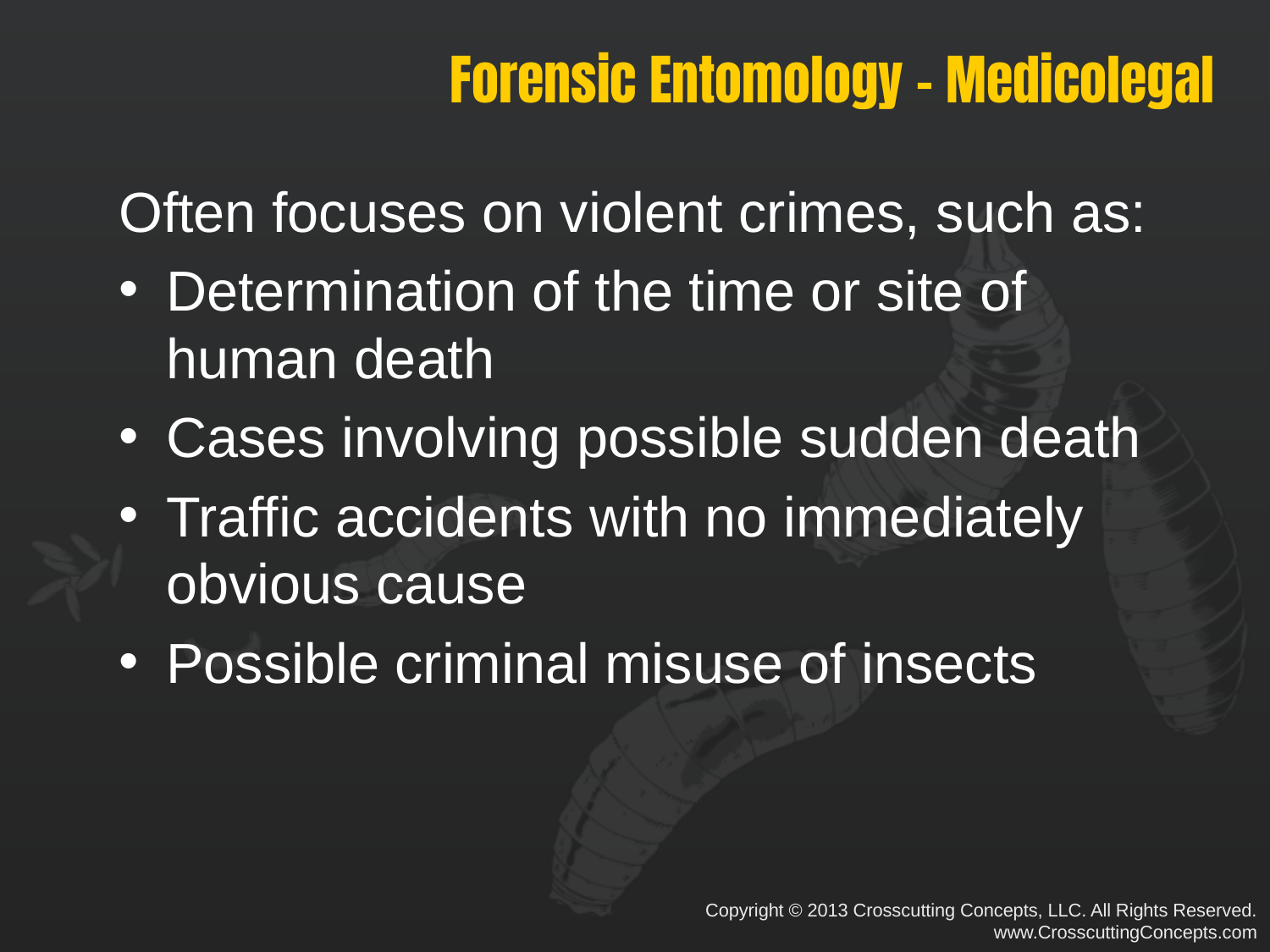

# Forensic Entomology - Medicolegal
Often focuses on violent crimes, such as:
Determination of the time or site of human death
Cases involving possible sudden death
Traffic accidents with no immediately obvious cause
Possible criminal misuse of insects